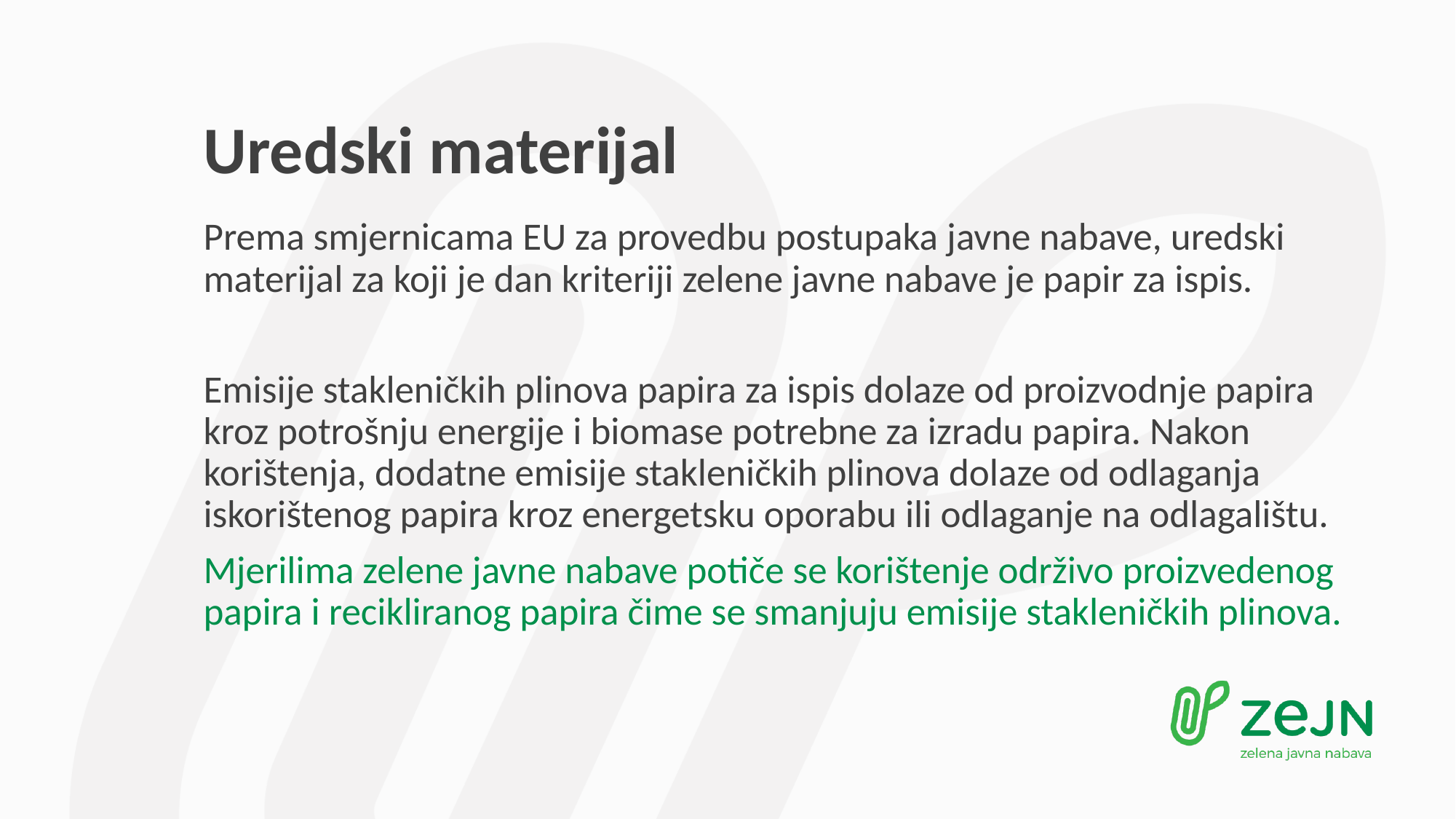

# Uredski materijal
Prema smjernicama EU za provedbu postupaka javne nabave, uredski materijal za koji je dan kriteriji zelene javne nabave je papir za ispis.

Emisije stakleničkih plinova papira za ispis dolaze od proizvodnje papira kroz potrošnju energije i biomase potrebne za izradu papira. Nakon korištenja, dodatne emisije stakleničkih plinova dolaze od odlaganja iskorištenog papira kroz energetsku oporabu ili odlaganje na odlagalištu.
Mjerilima zelene javne nabave potiče se korištenje održivo proizvedenog papira i recikliranog papira čime se smanjuju emisije stakleničkih plinova.